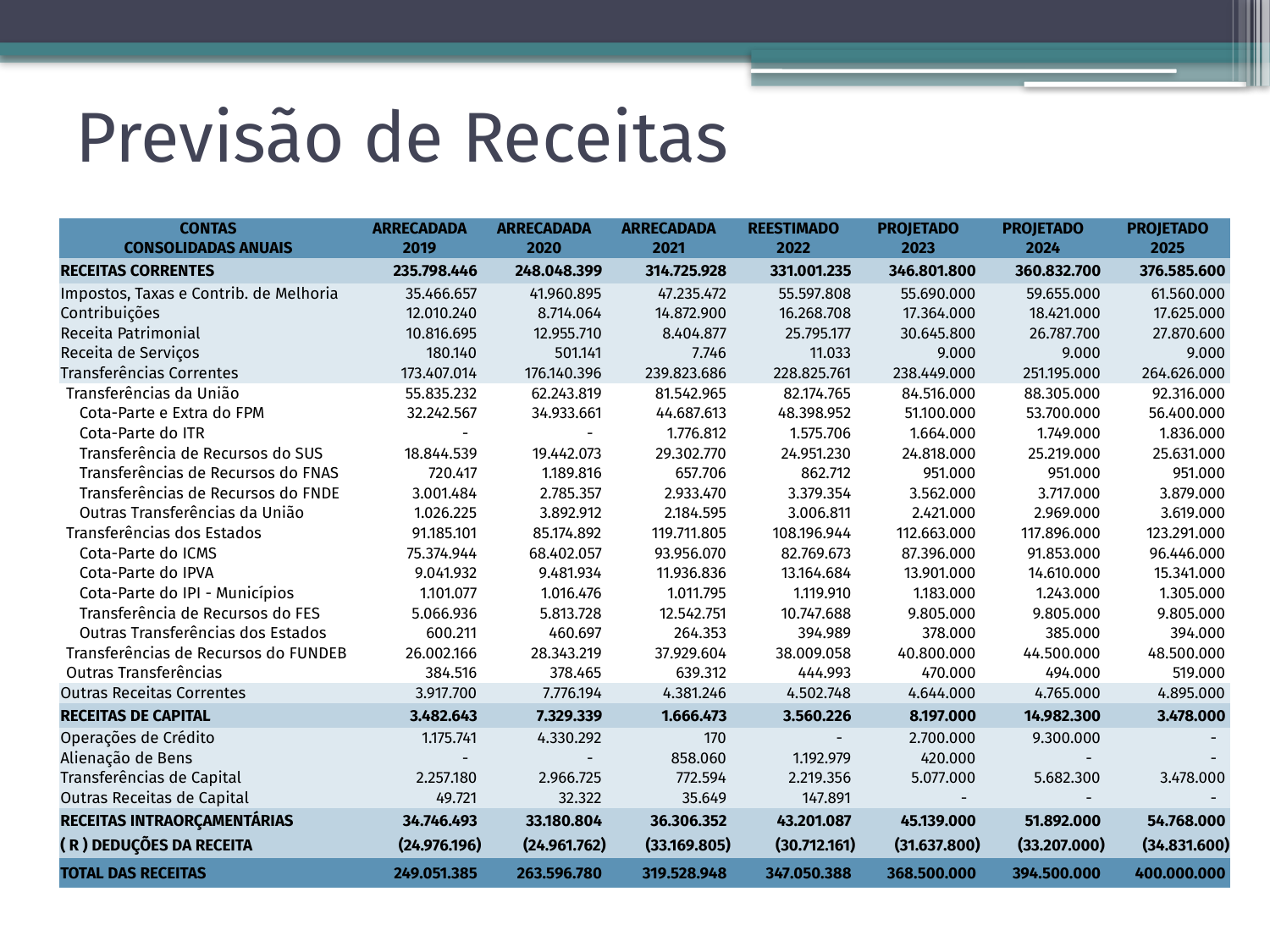

# Previsão de Receitas
| CONTAS | ARRECADADA | ARRECADADA | ARRECADADA | REESTIMADO | PROJETADO | PROJETADO | PROJETADO |
| --- | --- | --- | --- | --- | --- | --- | --- |
| CONSOLIDADAS ANUAIS | 2019 | 2020 | 2021 | 2022 | 2023 | 2024 | 2025 |
| RECEITAS CORRENTES | 235.798.446 | 248.048.399 | 314.725.928 | 331.001.235 | 346.801.800 | 360.832.700 | 376.585.600 |
| Impostos, Taxas e Contrib. de Melhoria | 35.466.657 | 41.960.895 | 47.235.472 | 55.597.808 | 55.690.000 | 59.655.000 | 61.560.000 |
| Contribuições | 12.010.240 | 8.714.064 | 14.872.900 | 16.268.708 | 17.364.000 | 18.421.000 | 17.625.000 |
| Receita Patrimonial | 10.816.695 | 12.955.710 | 8.404.877 | 25.795.177 | 30.645.800 | 26.787.700 | 27.870.600 |
| Receita de Serviços | 180.140 | 501.141 | 7.746 | 11.033 | 9.000 | 9.000 | 9.000 |
| Transferências Correntes | 173.407.014 | 176.140.396 | 239.823.686 | 228.825.761 | 238.449.000 | 251.195.000 | 264.626.000 |
| Transferências da União | 55.835.232 | 62.243.819 | 81.542.965 | 82.174.765 | 84.516.000 | 88.305.000 | 92.316.000 |
| Cota-Parte e Extra do FPM | 32.242.567 | 34.933.661 | 44.687.613 | 48.398.952 | 51.100.000 | 53.700.000 | 56.400.000 |
| Cota-Parte do ITR | - | - | 1.776.812 | 1.575.706 | 1.664.000 | 1.749.000 | 1.836.000 |
| Transferência de Recursos do SUS | 18.844.539 | 19.442.073 | 29.302.770 | 24.951.230 | 24.818.000 | 25.219.000 | 25.631.000 |
| Transferências de Recursos do FNAS | 720.417 | 1.189.816 | 657.706 | 862.712 | 951.000 | 951.000 | 951.000 |
| Transferências de Recursos do FNDE | 3.001.484 | 2.785.357 | 2.933.470 | 3.379.354 | 3.562.000 | 3.717.000 | 3.879.000 |
| Outras Transferências da União | 1.026.225 | 3.892.912 | 2.184.595 | 3.006.811 | 2.421.000 | 2.969.000 | 3.619.000 |
| Transferências dos Estados | 91.185.101 | 85.174.892 | 119.711.805 | 108.196.944 | 112.663.000 | 117.896.000 | 123.291.000 |
| Cota-Parte do ICMS | 75.374.944 | 68.402.057 | 93.956.070 | 82.769.673 | 87.396.000 | 91.853.000 | 96.446.000 |
| Cota-Parte do IPVA | 9.041.932 | 9.481.934 | 11.936.836 | 13.164.684 | 13.901.000 | 14.610.000 | 15.341.000 |
| Cota-Parte do IPI - Municípios | 1.101.077 | 1.016.476 | 1.011.795 | 1.119.910 | 1.183.000 | 1.243.000 | 1.305.000 |
| Transferência de Recursos do FES | 5.066.936 | 5.813.728 | 12.542.751 | 10.747.688 | 9.805.000 | 9.805.000 | 9.805.000 |
| Outras Transferências dos Estados | 600.211 | 460.697 | 264.353 | 394.989 | 378.000 | 385.000 | 394.000 |
| Transferências de Recursos do FUNDEB | 26.002.166 | 28.343.219 | 37.929.604 | 38.009.058 | 40.800.000 | 44.500.000 | 48.500.000 |
| Outras Transferências | 384.516 | 378.465 | 639.312 | 444.993 | 470.000 | 494.000 | 519.000 |
| Outras Receitas Correntes | 3.917.700 | 7.776.194 | 4.381.246 | 4.502.748 | 4.644.000 | 4.765.000 | 4.895.000 |
| RECEITAS DE CAPITAL | 3.482.643 | 7.329.339 | 1.666.473 | 3.560.226 | 8.197.000 | 14.982.300 | 3.478.000 |
| Operações de Crédito | 1.175.741 | 4.330.292 | 170 | - | 2.700.000 | 9.300.000 | - |
| Alienação de Bens | - | - | 858.060 | 1.192.979 | 420.000 | - | - |
| Transferências de Capital | 2.257.180 | 2.966.725 | 772.594 | 2.219.356 | 5.077.000 | 5.682.300 | 3.478.000 |
| Outras Receitas de Capital | 49.721 | 32.322 | 35.649 | 147.891 | - | - | - |
| RECEITAS INTRAORÇAMENTÁRIAS | 34.746.493 | 33.180.804 | 36.306.352 | 43.201.087 | 45.139.000 | 51.892.000 | 54.768.000 |
| ( R ) DEDUÇÕES DA RECEITA | (24.976.196) | (24.961.762) | (33.169.805) | (30.712.161) | (31.637.800) | (33.207.000) | (34.831.600) |
| TOTAL DAS RECEITAS | 249.051.385 | 263.596.780 | 319.528.948 | 347.050.388 | 368.500.000 | 394.500.000 | 400.000.000 |